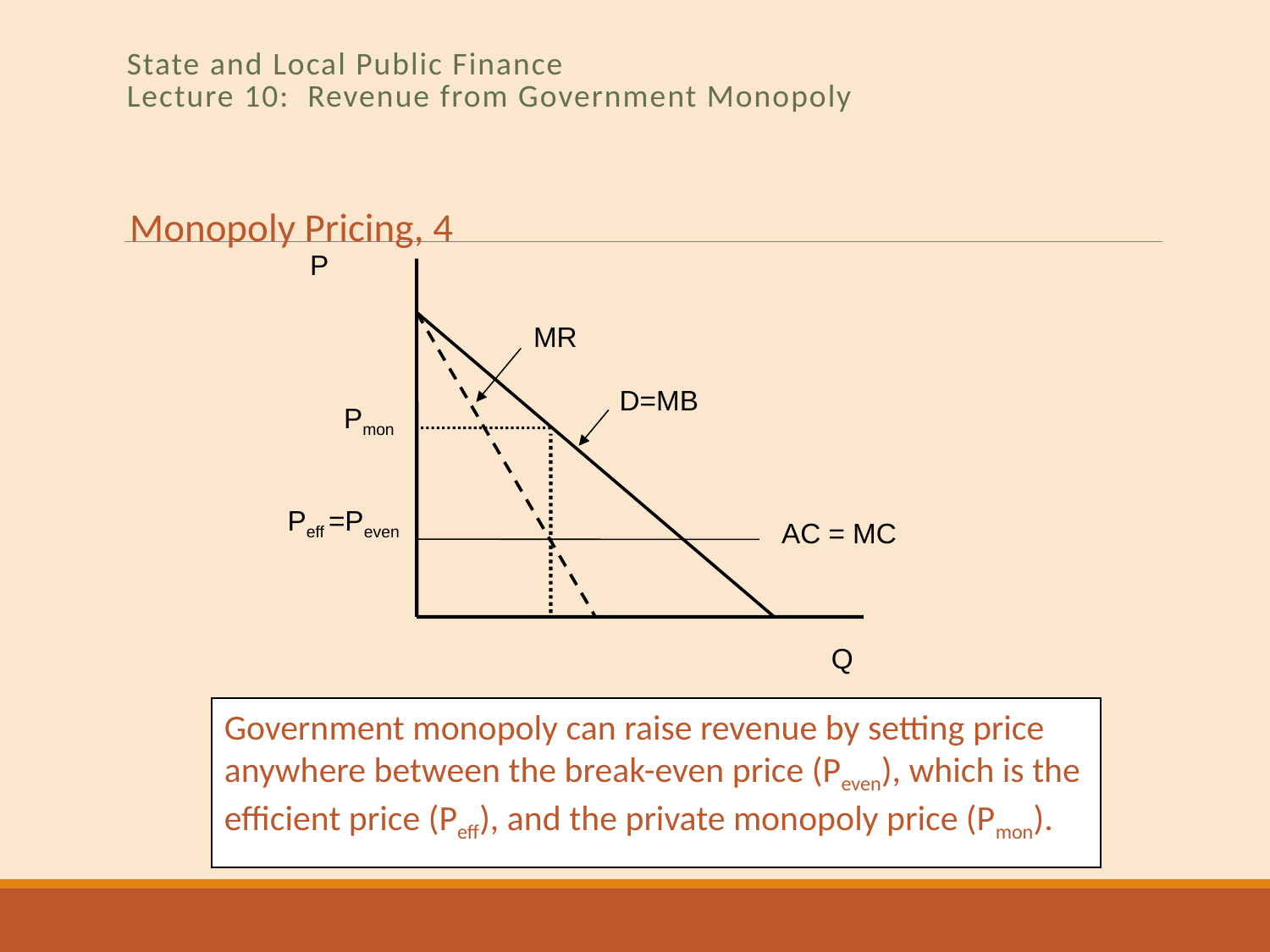

State and Local Public Finance
Lecture 10:  Revenue from Government Monopoly
Monopoly Pricing, 4

P

MR

D=MB
Pmon

Peff =Peven
AC = MC

Q
Government monopoly can raise revenue by setting price anywhere between the break-even price (Peven), which is the efficient price (Peff), and the private monopoly price (Pmon).